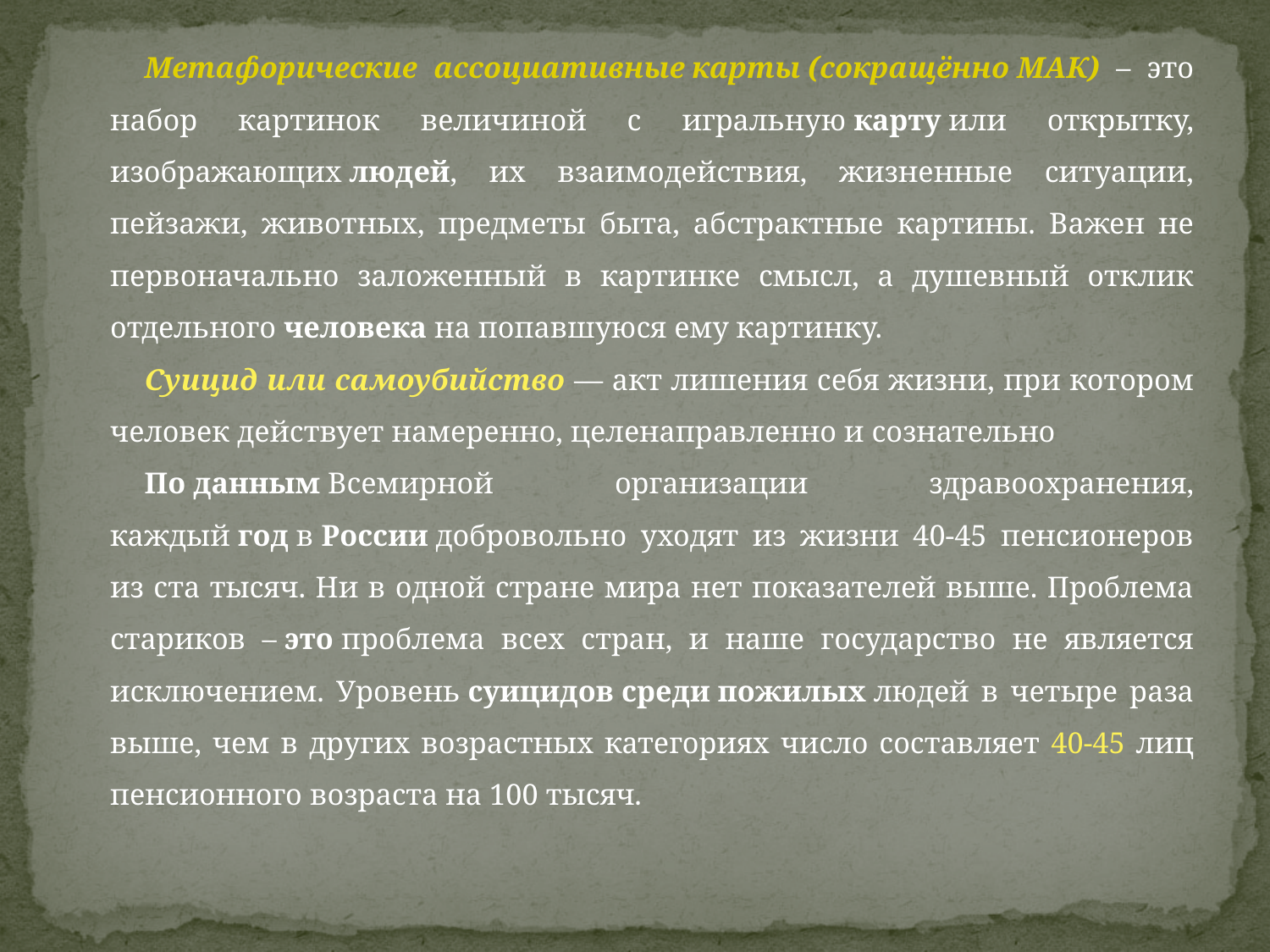

Метафорические ассоциативные карты (сокращённо МАК) – это набор картинок величиной с игральную карту или открытку, изображающих людей, их взаимодействия, жизненные ситуации, пейзажи, животных, предметы быта, абстрактные картины. Важен не первоначально заложенный в картинке смысл, а душевный отклик отдельного человека на попавшуюся ему картинку.
Суицид или самоубийство — акт лишения себя жизни, при котором человек действует намеренно, целенаправленно и сознательно
По данным Всемирной организации здравоохранения, каждый год в России добровольно уходят из жизни 40-45 пенсионеров из ста тысяч. Ни в одной стране мира нет показателей выше. Проблема стариков – это проблема всех стран, и наше государство не является исключением. Уровень суицидов среди пожилых людей в четыре раза выше, чем в других возрастных категориях число составляет 40-45 лиц пенсионного возраста на 100 тысяч.